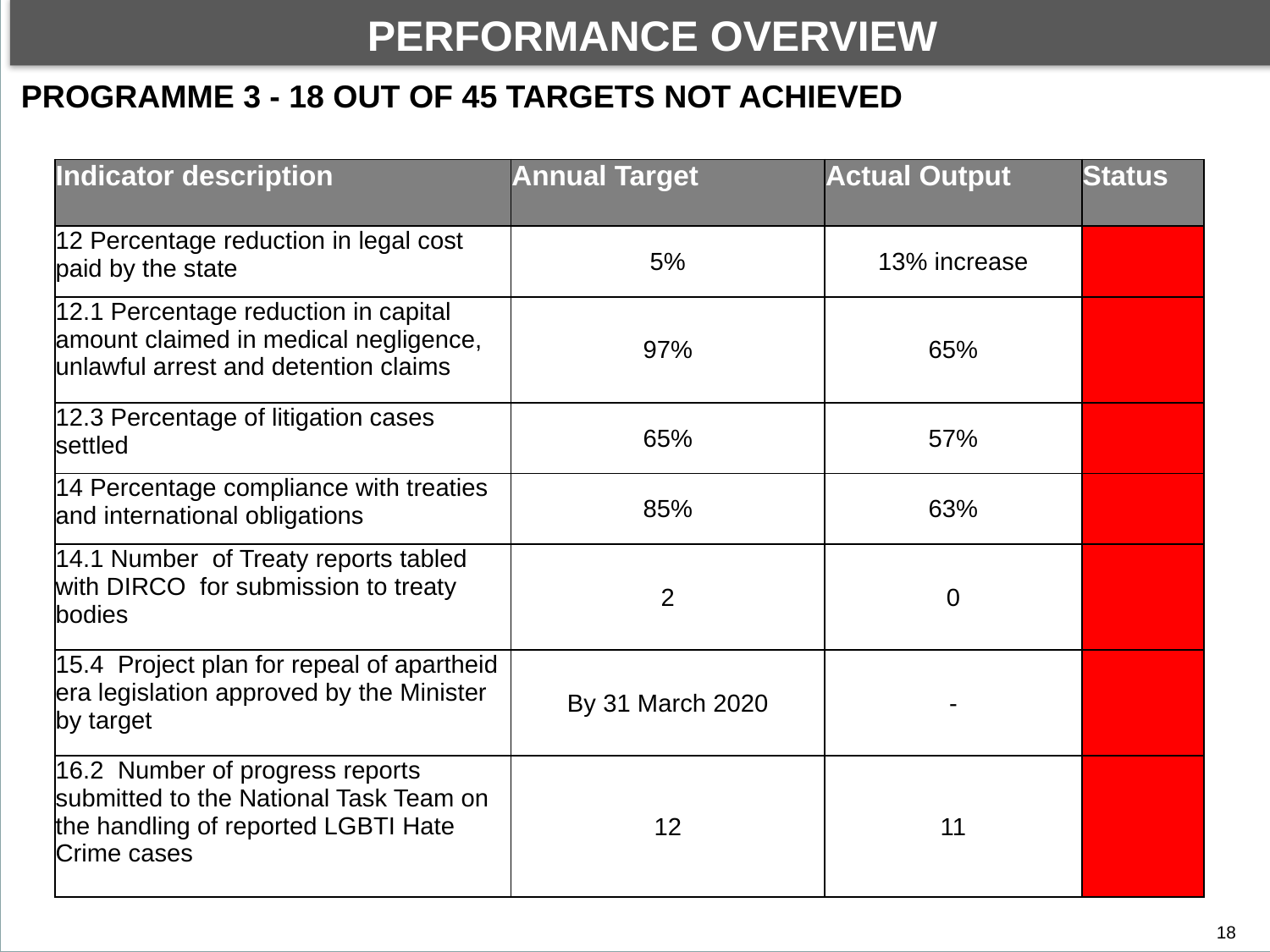

PERFORMANCE OVERVIEW
By the end of financial year under review, the Department achieved 57 out of 112 planned targets. This performance translated to 51% of the targets achieved.
DEPARTMENTAL PERFORMANCE: PROGRAMME 1
PROGRAMME 3 - 18 OUT OF 45 TARGETS NOT ACHIEVED
| Indicator description | Annual Target | Actual Output | Status |
| --- | --- | --- | --- |
| 12 Percentage reduction in legal cost paid by the state | 5% | 13% increase |  |
| 12.1 Percentage reduction in capital amount claimed in medical negligence, unlawful arrest and detention claims | 97% | 65% |  |
| 12.3 Percentage of litigation cases settled | 65% | 57% |  |
| 14 Percentage compliance with treaties and international obligations | 85% | 63% |  |
| 14.1 Number of Treaty reports tabled with DIRCO for submission to treaty bodies | 2 | 0 |  |
| 15.4 Project plan for repeal of apartheid era legislation approved by the Minister by target | By 31 March 2020 | - |  |
| 16.2 Number of progress reports submitted to the National Task Team on the handling of reported LGBTI Hate Crime cases | 12 | 11 |  |
18
18